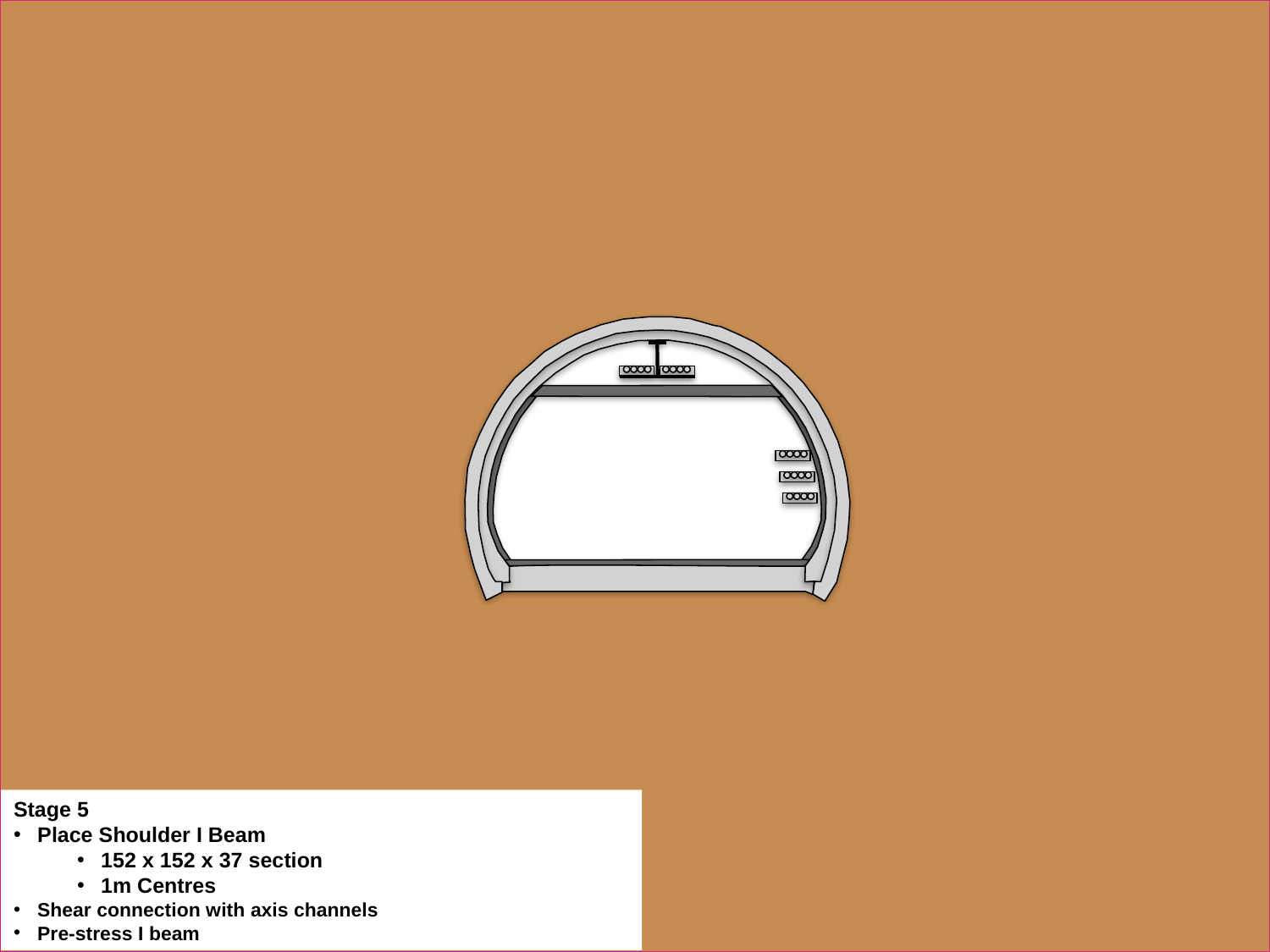

Stage 5
Place Shoulder I Beam
152 x 152 x 37 section
1m Centres
Shear connection with axis channels
Pre-stress I beam